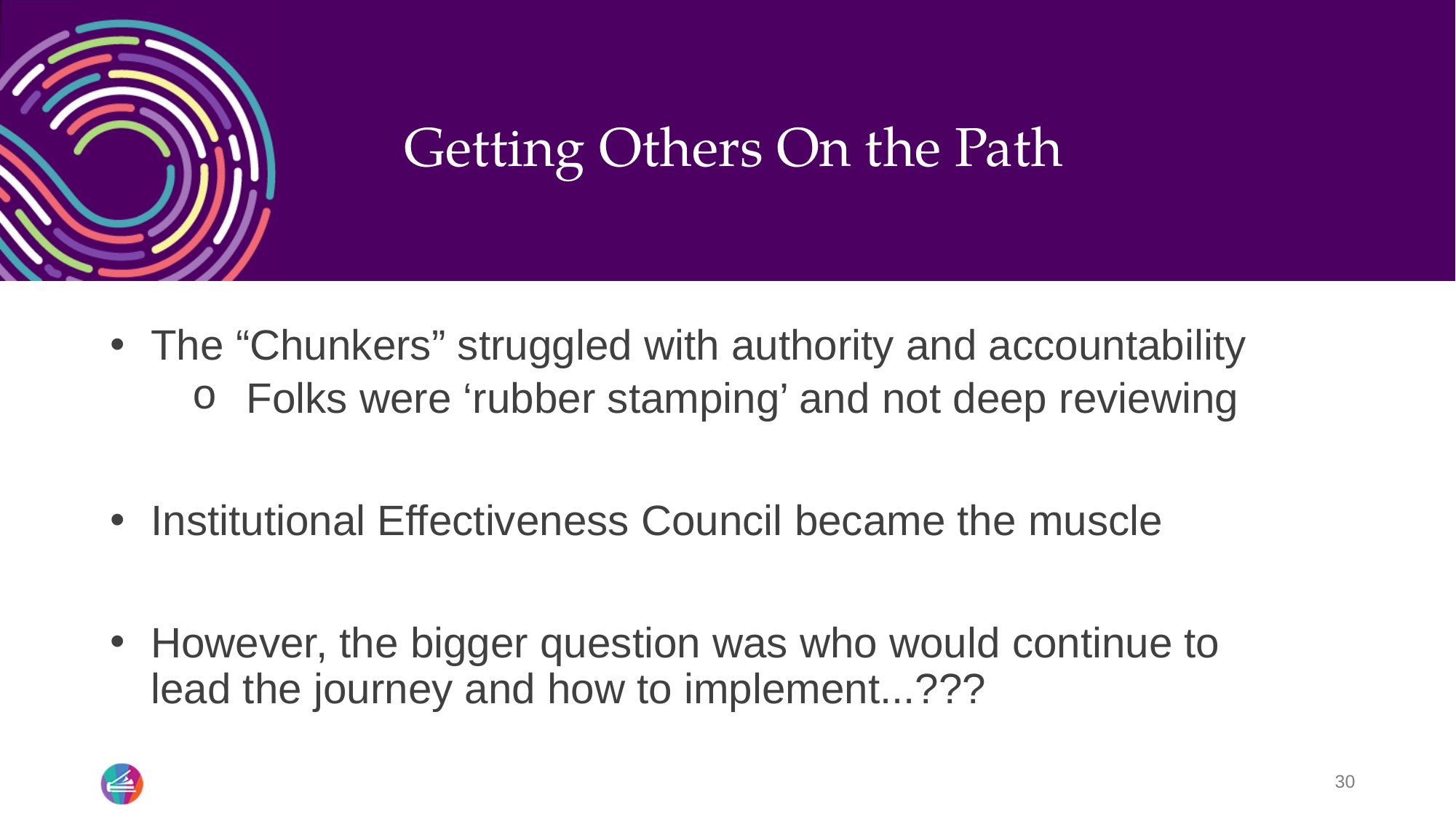

# Getting Others On the Path
The “Chunkers” struggled with authority and accountability
Folks were ‘rubber stamping’ and not deep reviewing

Institutional Effectiveness Council became the muscle

However, the bigger question was who would continue to lead the journey and how to implement...???
30